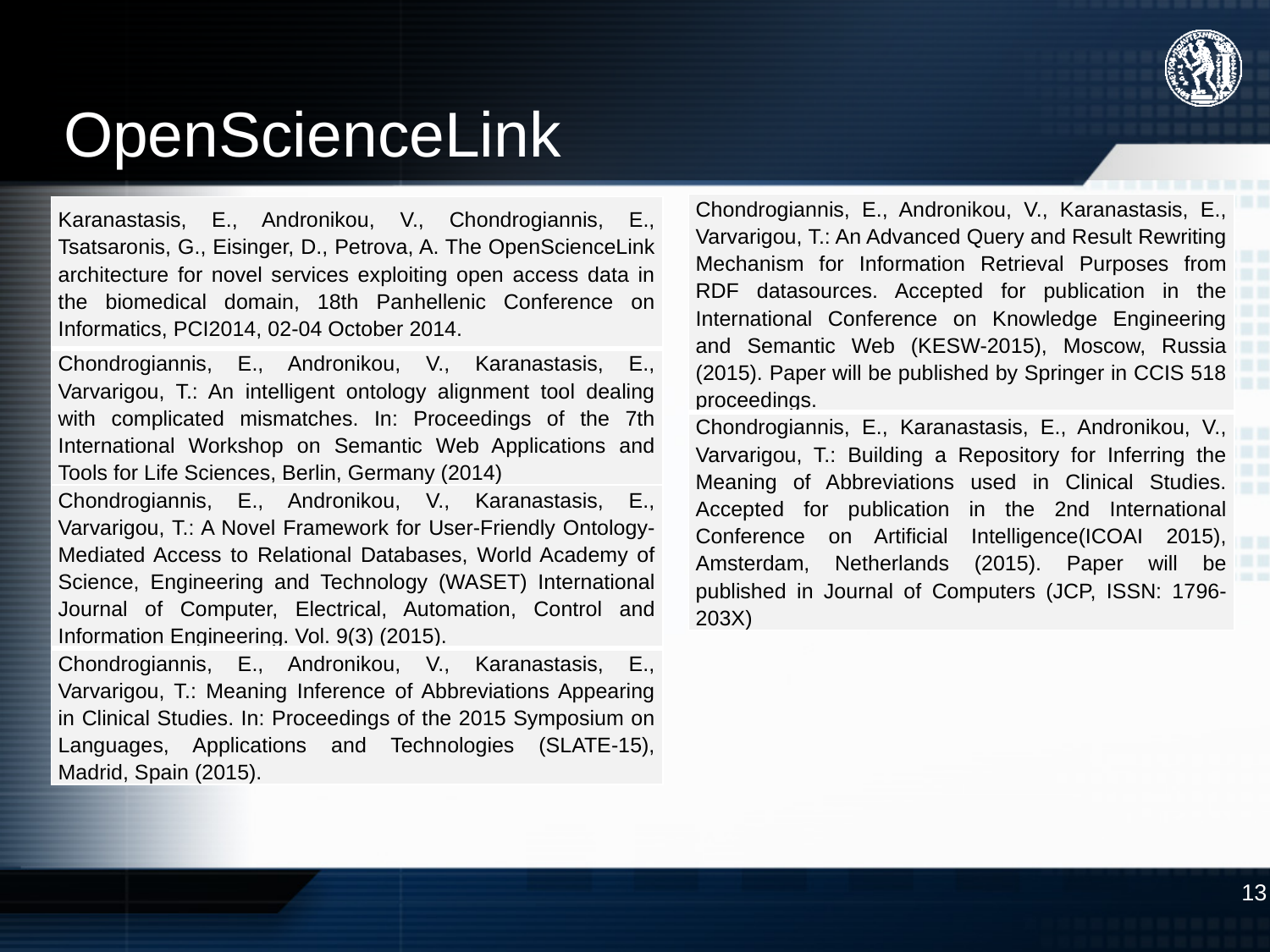

# OpenScienceLink
| Chondrogiannis, E., Andronikou, V., Karanastasis, E., Varvarigou, T.: An Advanced Query and Result Rewriting Mechanism for Information Retrieval Purposes from RDF datasources. Accepted for publication in the International Conference on Knowledge Engineering and Semantic Web (KESW-2015), Moscow, Russia (2015). Paper will be published by Springer in CCIS 518 proceedings. |
| --- |
| Chondrogiannis, E., Karanastasis, E., Andronikou, V., Varvarigou, T.: Building a Repository for Inferring the Meaning of Abbreviations used in Clinical Studies. Accepted for publication in the 2nd International Conference on Artificial Intelligence(ICOAI 2015), Amsterdam, Netherlands (2015). Paper will be published in Journal of Computers (JCP, ISSN: 1796-203X) |
| Karanastasis, E., Andronikou, V., Chondrogiannis, E., Tsatsaronis, G., Eisinger, D., Petrova, A. The OpenScienceLink architecture for novel services exploiting open access data in the biomedical domain, 18th Panhellenic Conference on Informatics, PCI2014, 02-04 October 2014. |
| --- |
| Chondrogiannis, E., Andronikou, V., Karanastasis, E., Varvarigou, T.: An intelligent ontology alignment tool dealing with complicated mismatches. In: Proceedings of the 7th International Workshop on Semantic Web Applications and Tools for Life Sciences, Berlin, Germany (2014) |
| Chondrogiannis, E., Andronikou, V., Karanastasis, E., Varvarigou, T.: A Novel Framework for User-Friendly Ontology-Mediated Access to Relational Databases, World Academy of Science, Engineering and Technology (WASET) International Journal of Computer, Electrical, Automation, Control and Information Engineering. Vol. 9(3) (2015). |
| Chondrogiannis, E., Andronikou, V., Karanastasis, E., Varvarigou, T.: Meaning Inference of Abbreviations Appearing in Clinical Studies. In: Proceedings of the 2015 Symposium on Languages, Applications and Technologies (SLATE-15), Madrid, Spain (2015). |